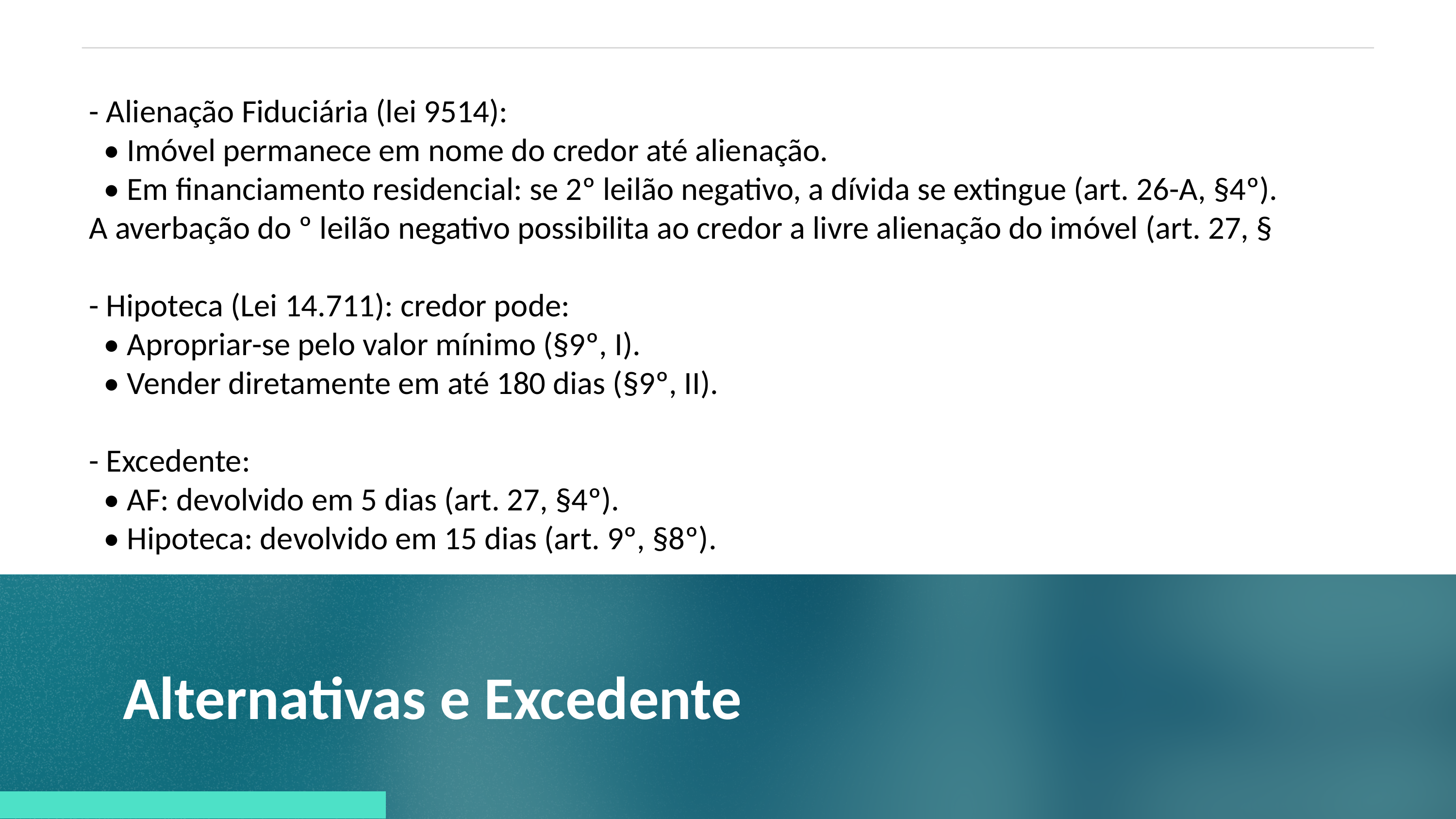

- Alienação Fiduciária (lei 9514):
  • Imóvel permanece em nome do credor até alienação.
  • Em financiamento residencial: se 2º leilão negativo, a dívida se extingue (art. 26-A, §4º).
A averbação do º leilão negativo possibilita ao credor a livre alienação do imóvel (art. 27, §

- Hipoteca (Lei 14.711): credor pode:
  • Apropriar-se pelo valor mínimo (§9º, I).
  • Vender diretamente em até 180 dias (§9º, II).

- Excedente:
  • AF: devolvido em 5 dias (art. 27, §4º).
  • Hipoteca: devolvido em 15 dias (art. 9º, §8º).

Alternativas e Excedente